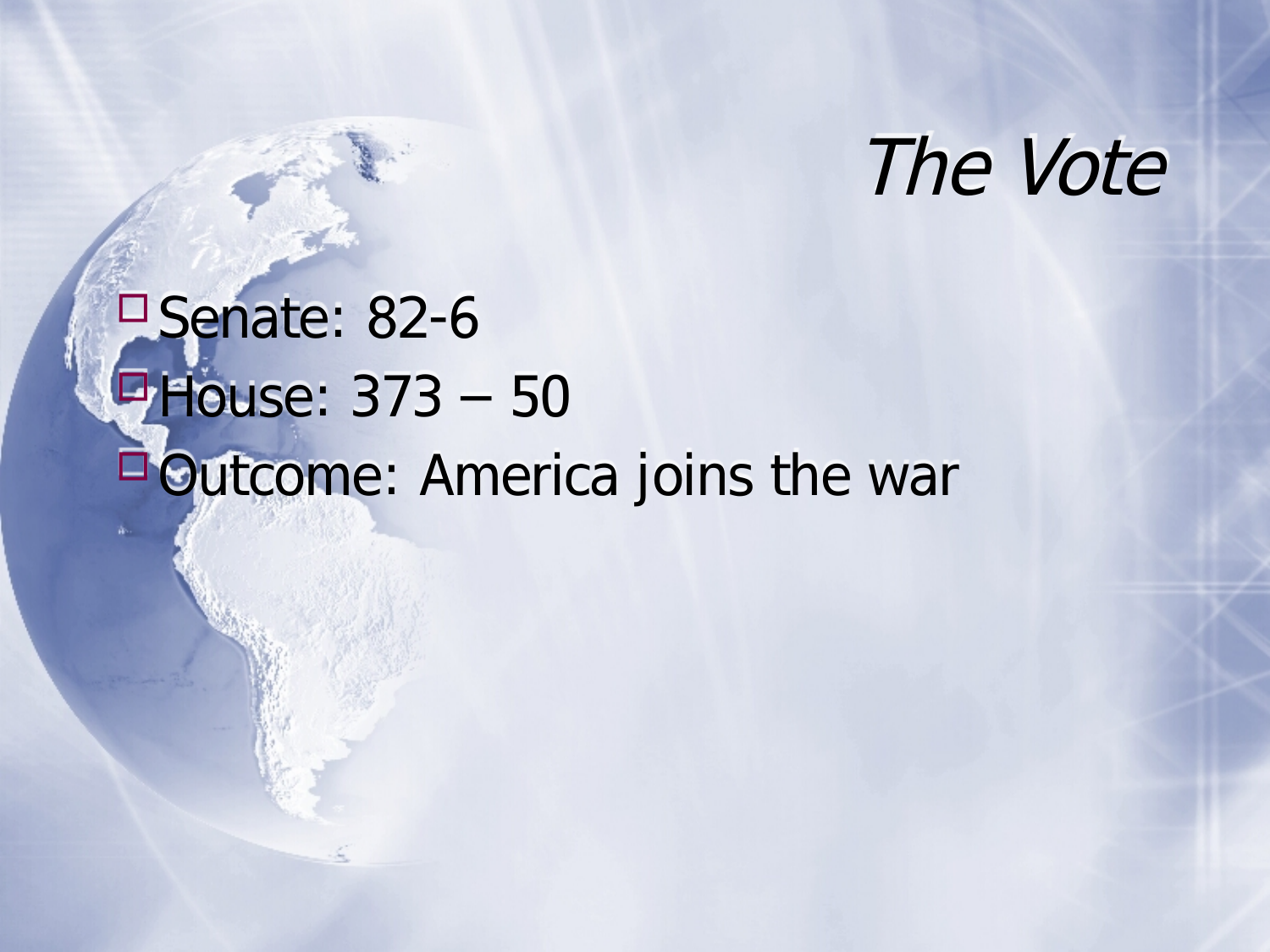

# The Vote
Senate: 82-6
House: 373 – 50
Outcome: America joins the war